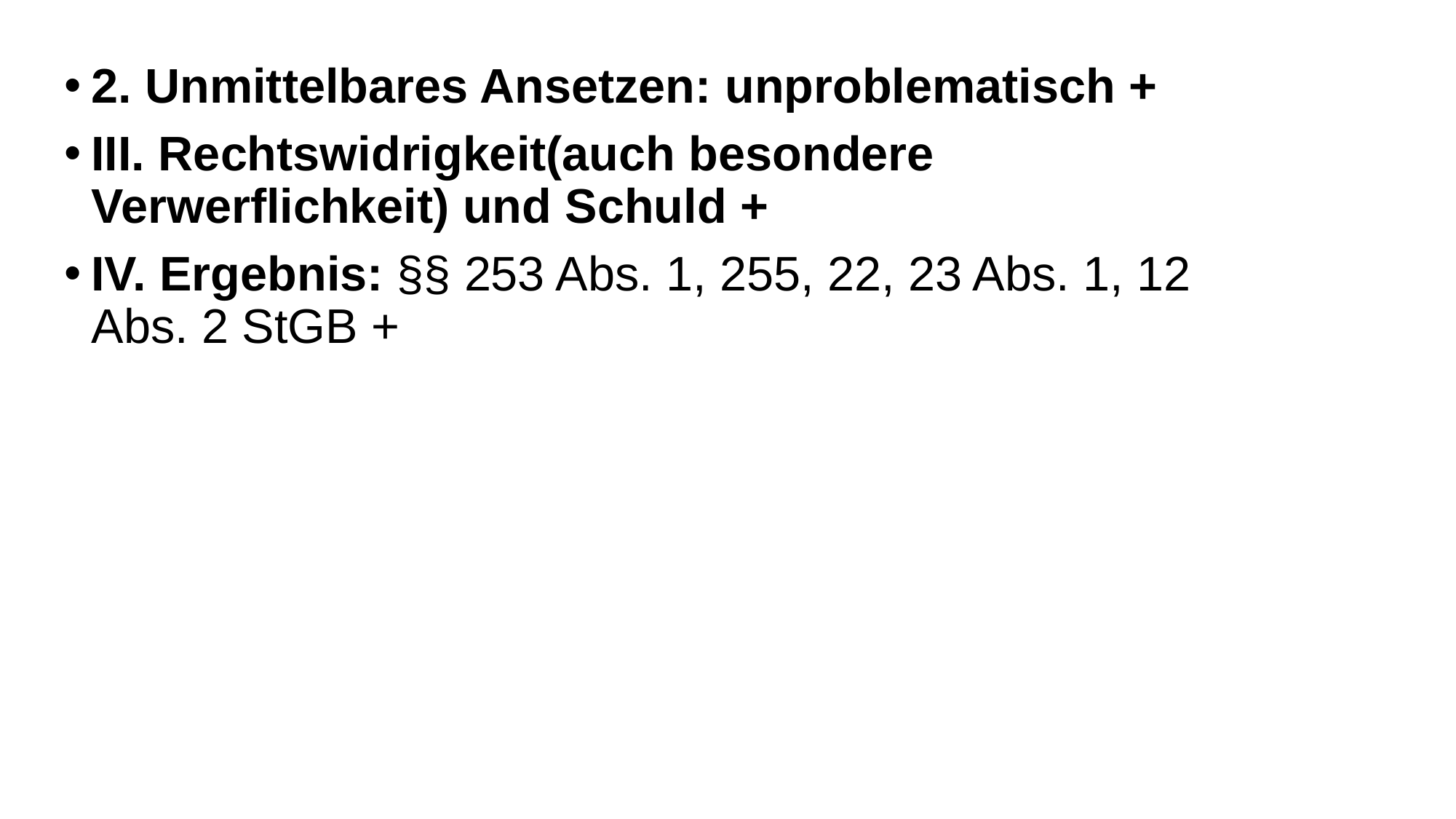

2. Unmittelbares Ansetzen: unproblematisch +
III. Rechtswidrigkeit(auch besondere Verwerflichkeit) und Schuld +
IV. Ergebnis: §§ 253 Abs. 1, 255, 22, 23 Abs. 1, 12 Abs. 2 StGB +